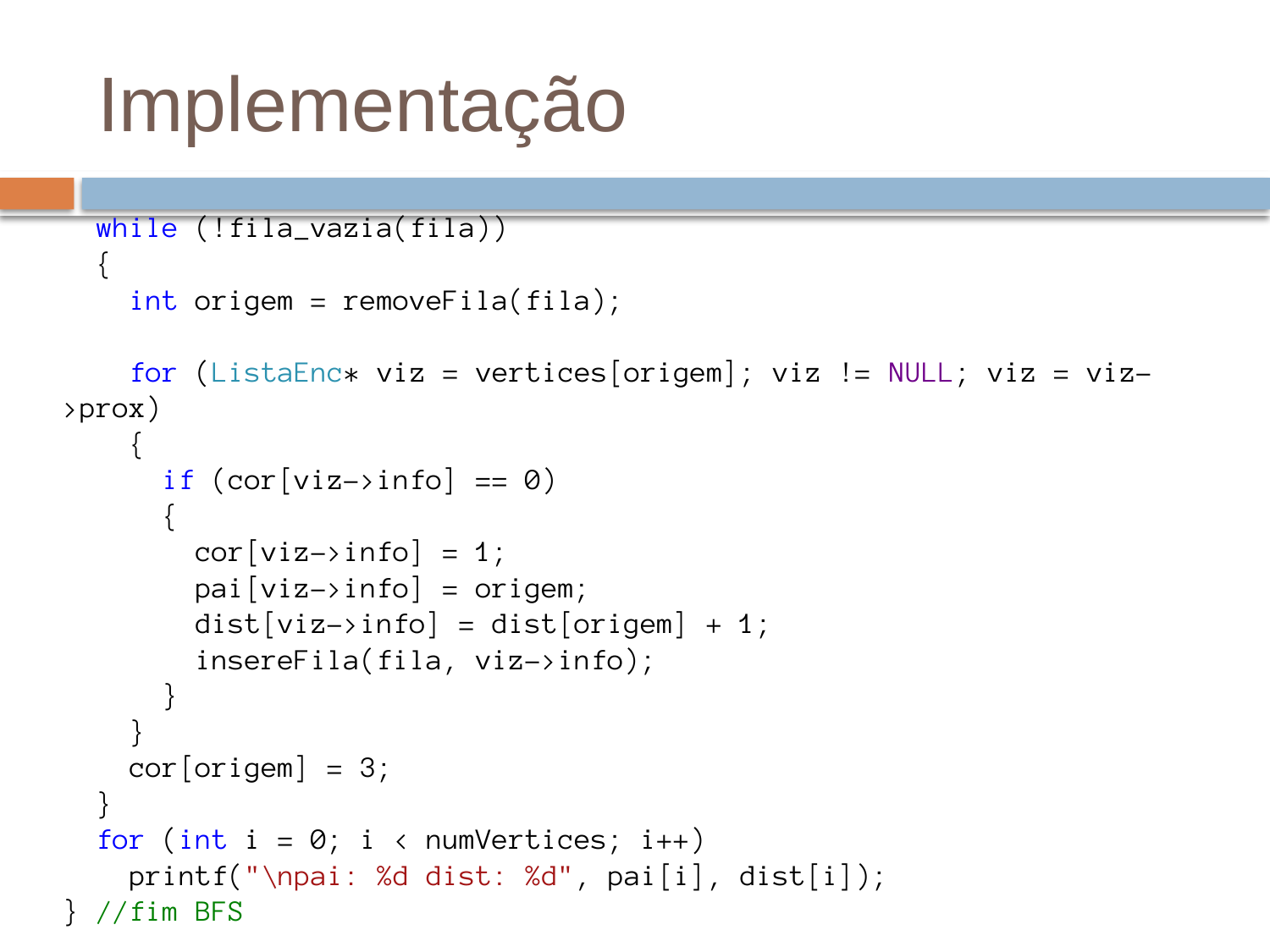

# Implementação

  while (!fila_vazia(fila))
  {
    int origem = removeFila(fila);

    for (ListaEnc* viz = vertices[origem]; viz != NULL; viz = viz->prox)
    {
      if (cor[viz->info] == 0)
      {
        cor[viz->info] = 1;
        pai[viz->info] = origem;
        dist[viz->info] = dist[origem] + 1;
        insereFila(fila, viz->info);
      }
    }
    cor[origem] = 3;
  }
  for (int i = 0; i < numVertices; i++)
    printf("\npai: %d dist: %d", pai[i], dist[i]);
} //fim BFS